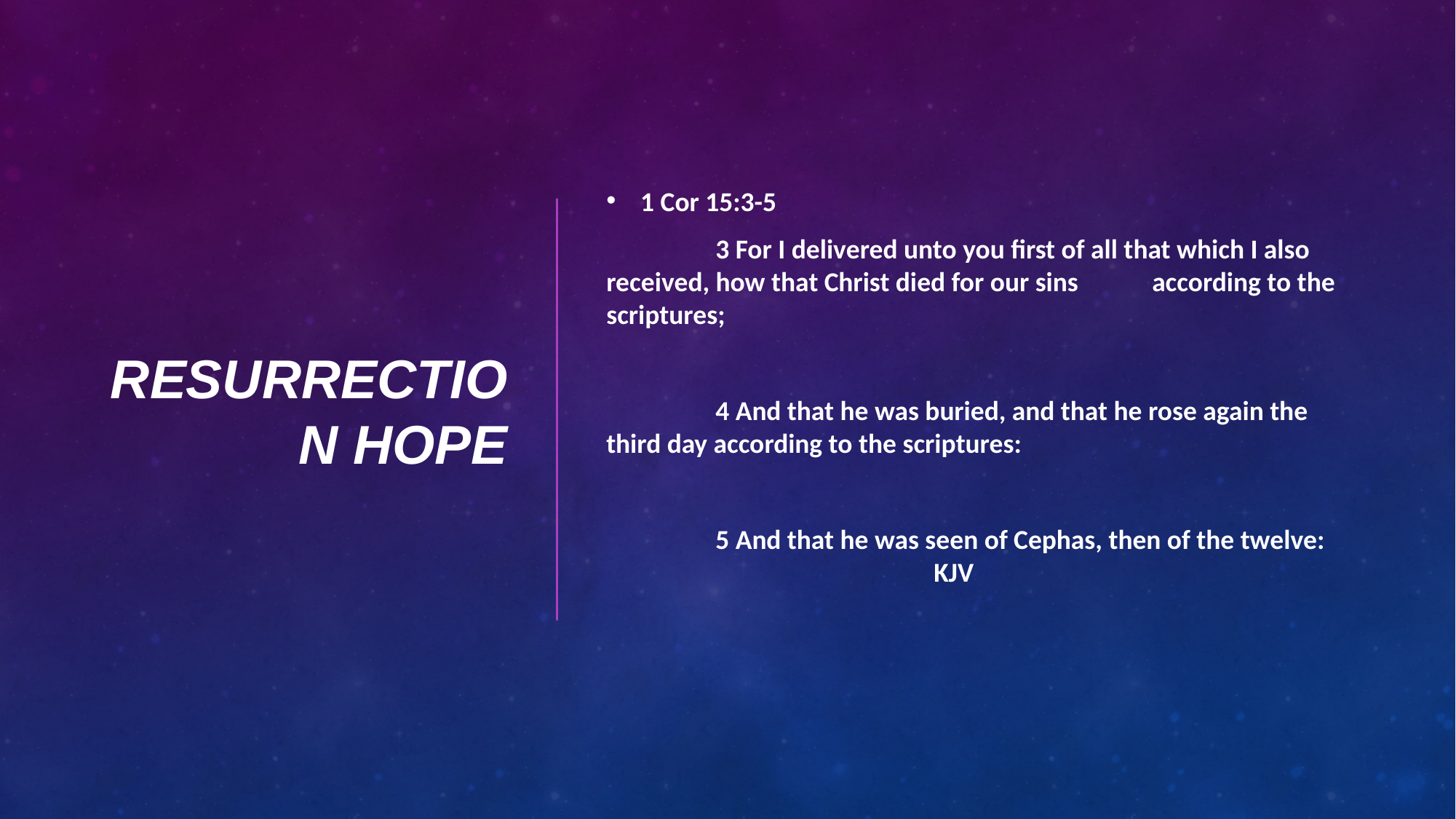

# RESURRECTION HOPE
1 Cor 15:3-5
	3 For I delivered unto you first of all that which I also received, how that Christ died for our sins 	according to the scriptures;

	4 And that he was buried, and that he rose again the third day according to the scriptures:

	5 And that he was seen of Cephas, then of the twelve:			KJV